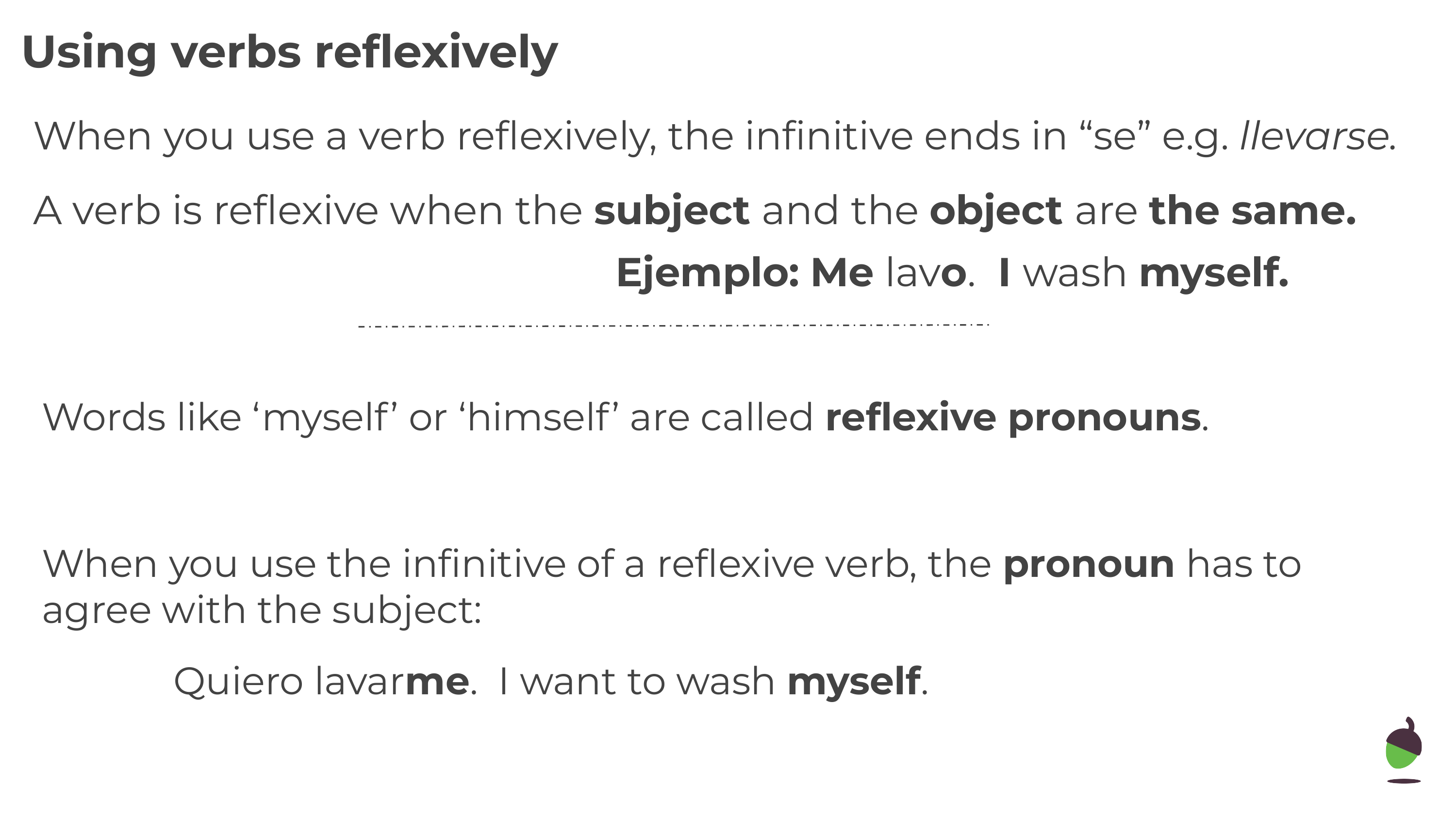

# Using verbs reflexively
When you use a verb reflexively, the infinitive ends in “se” e.g. llevarse.
A verb is reflexive when the subject and the object are the same.
								Ejemplo: Me lavo.  I wash myself.
Words like ‘myself’ or ‘himself’ are called reflexive pronouns.
When you use the infinitive of a reflexive verb, the pronoun has to agree with the subject:
Quiero lavarme.  I want to wash myself.